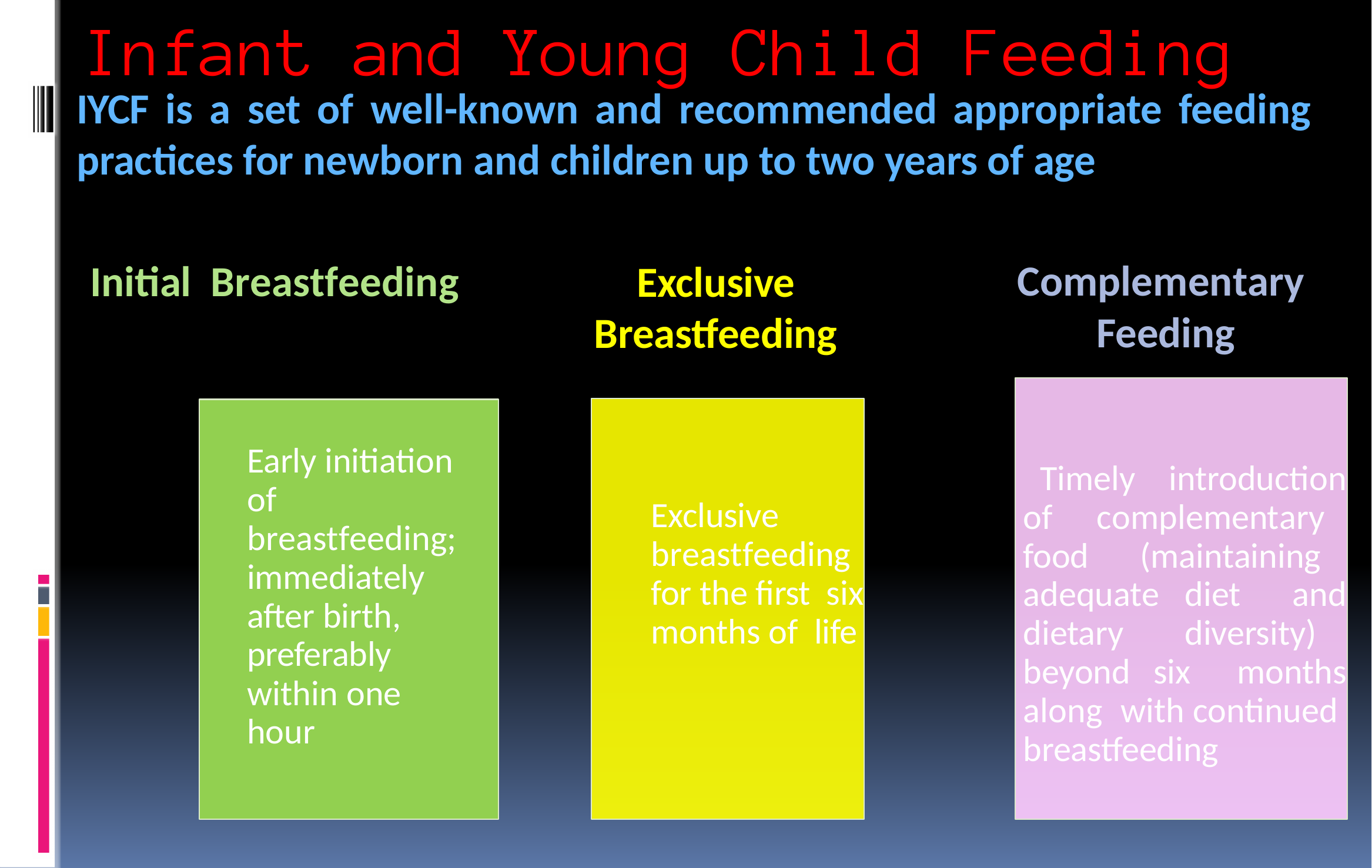

# Infant and Young Child Feeding
IYCF is a set of well-known and recommended appropriate feeding  practices for newborn and children up to two years of age
Complementary  Feeding
Initial  Breastfeeding
Exclusive
Breastfeeding

 Timely  introduction of  complementary  food  (maintaining  adequate diet  and dietary  diversity)  beyond six  months along  with continued  breastfeeding

Early initiation  of  breastfeeding;  immediately  after birth,  preferably  within one  hour
Exclusive  breastfeeding  for the first  six months of  life